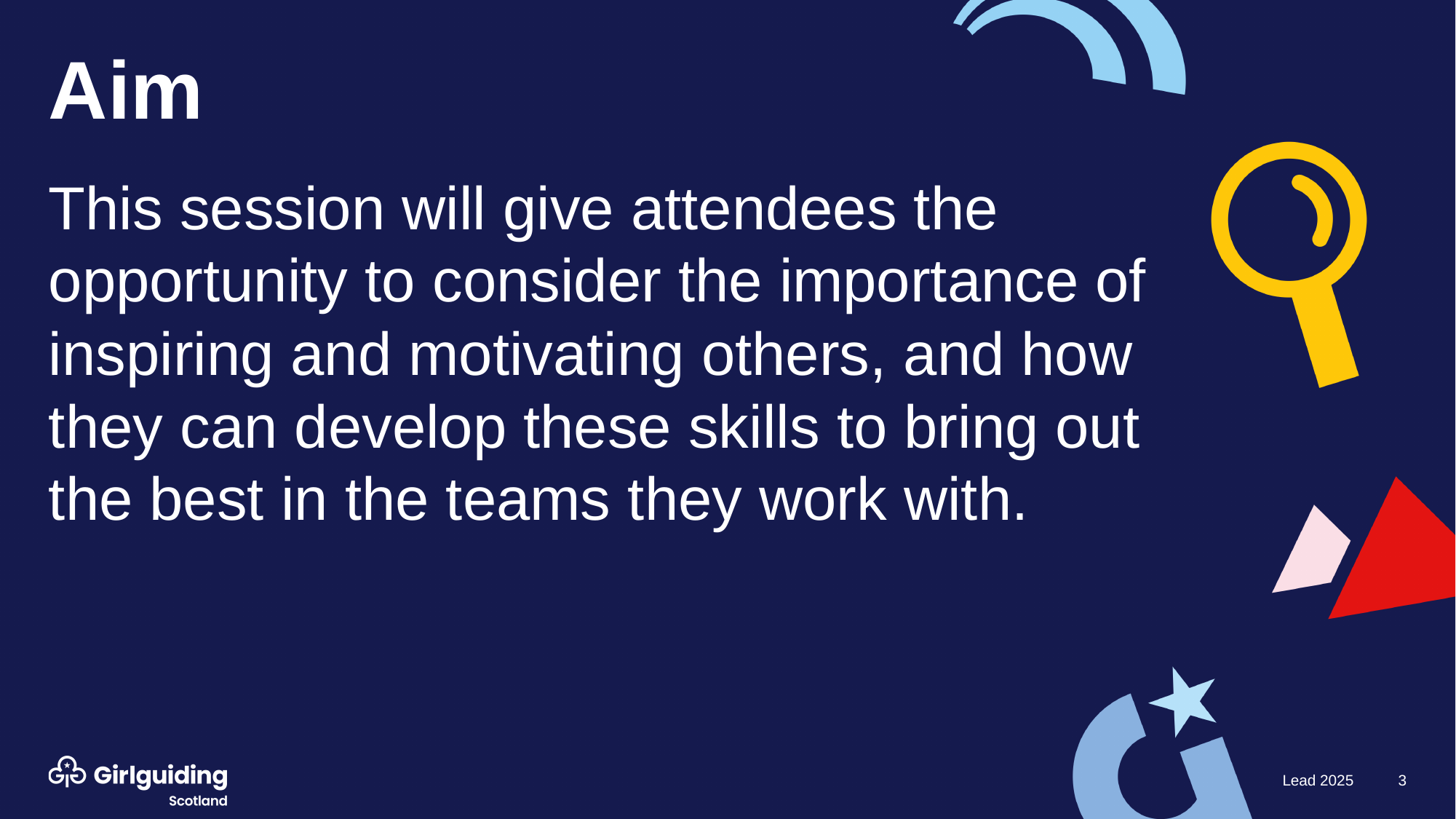

# Aim
This session will give attendees the opportunity to consider the importance of inspiring and motivating others, and how they can develop these skills to bring out the best in the teams they work with.
3
Lead 2025